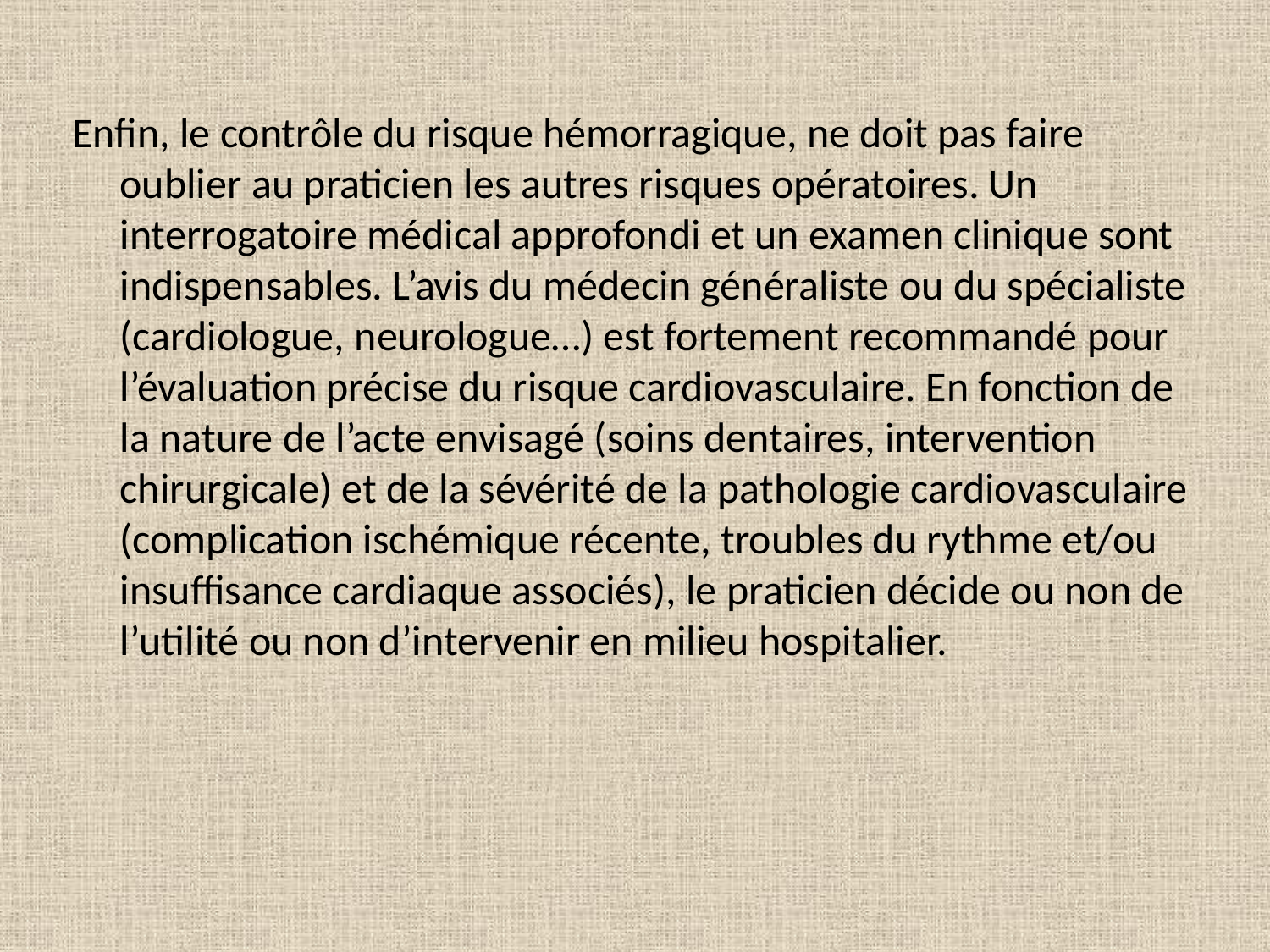

Enfin, le contrôle du risque hémorragique, ne doit pas faire oublier au praticien les autres risques opératoires. Un interrogatoire médical approfondi et un examen clinique sont indispensables. L’avis du médecin généraliste ou du spécialiste (cardiologue, neurologue…) est fortement recommandé pour l’évaluation précise du risque cardiovasculaire. En fonction de la nature de l’acte envisagé (soins dentaires, intervention chirurgicale) et de la sévérité de la pathologie cardiovasculaire (complication ischémique récente, troubles du rythme et/ou insuffisance cardiaque associés), le praticien décide ou non de l’utilité ou non d’intervenir en milieu hospitalier.